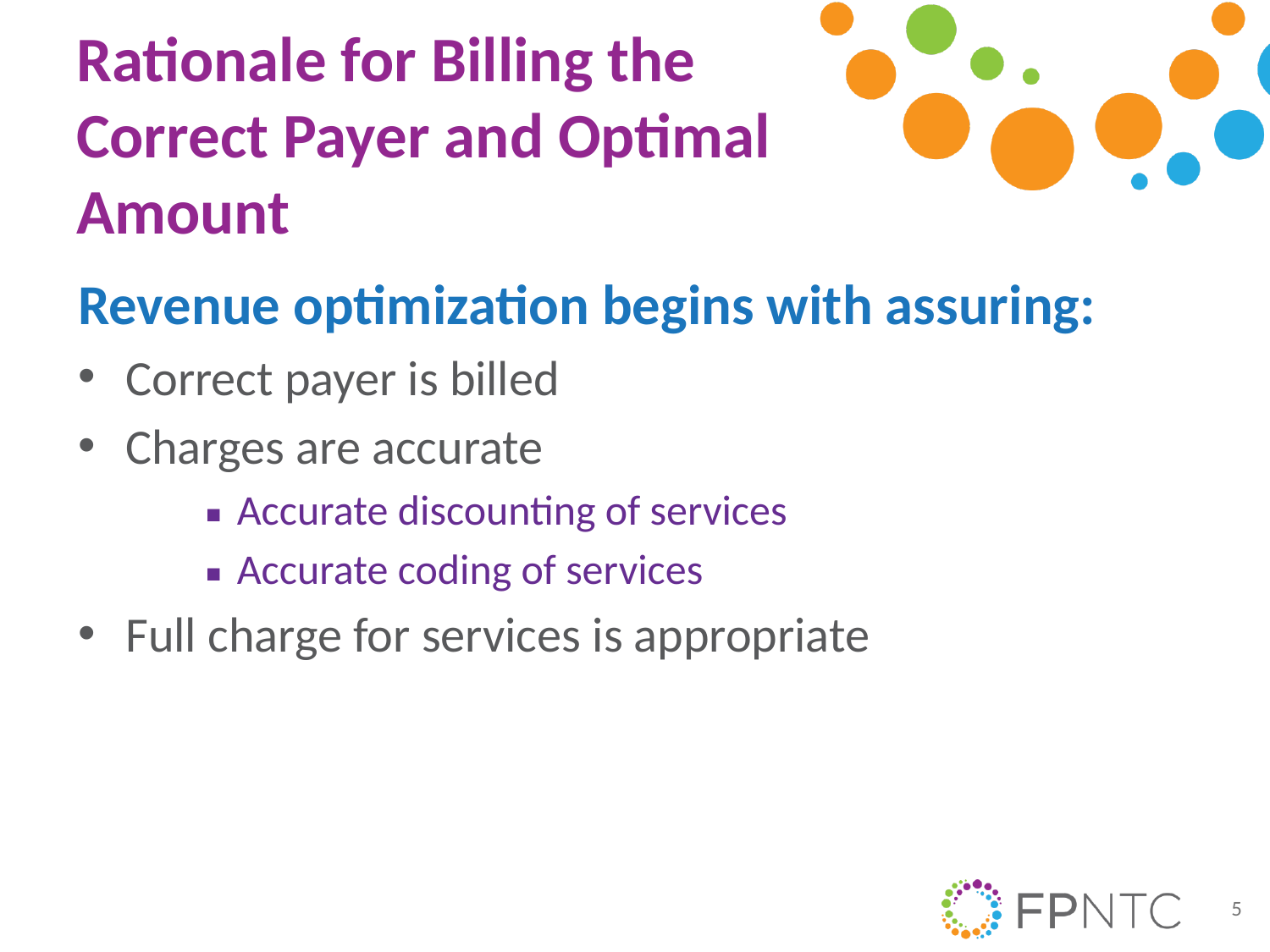

# Rationale for Billing the Correct Payer and Optimal Amount
Revenue optimization begins with assuring:
Correct payer is billed
Charges are accurate
Accurate discounting of services
Accurate coding of services
Full charge for services is appropriate
5